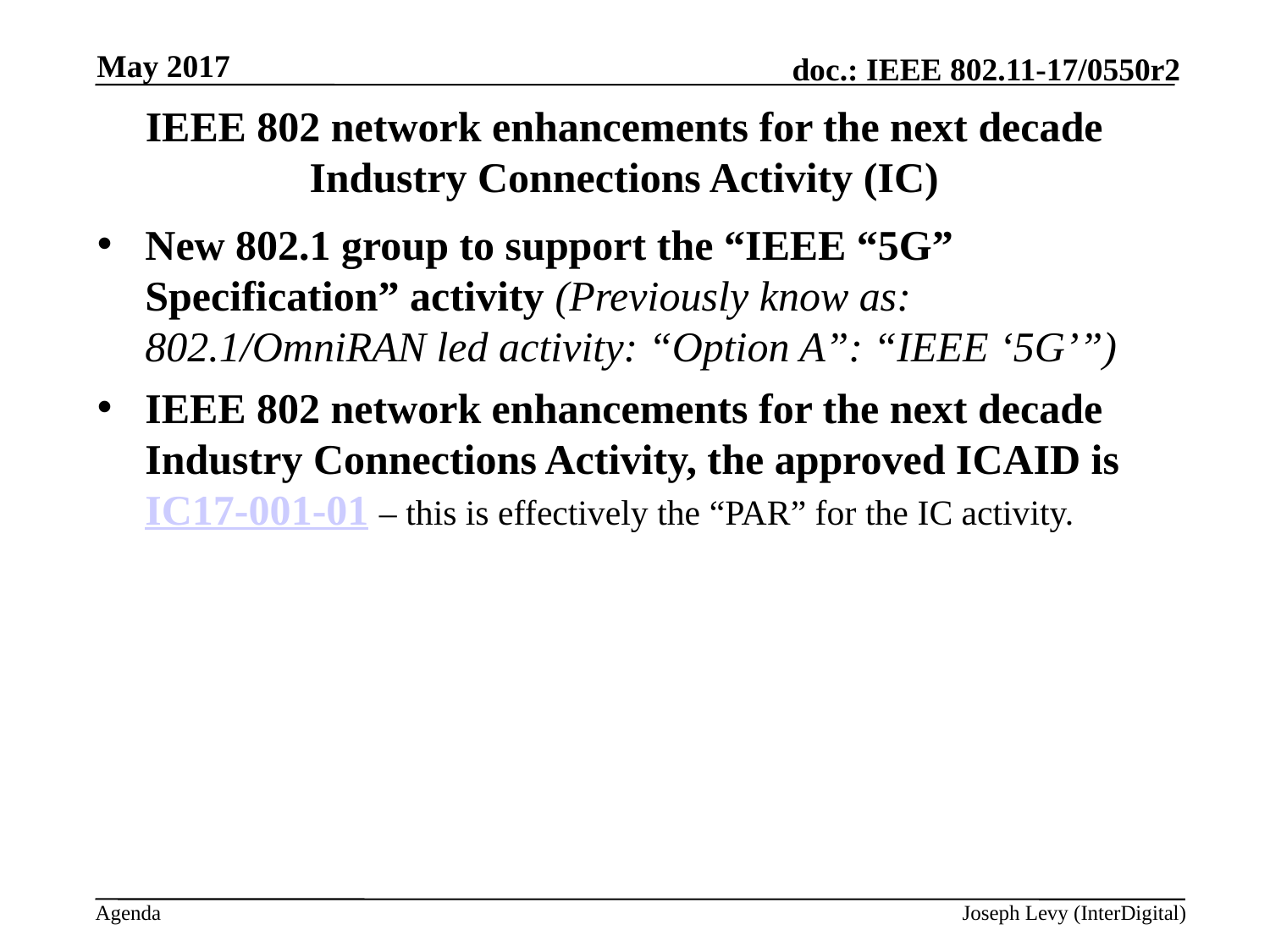

May 2017
# IEEE 802 network enhancements for the next decade Industry Connections Activity (IC)
New 802.1 group to support the “IEEE “5G” Specification” activity (Previously know as: 802.1/OmniRAN led activity: “Option A”: “IEEE ‘5G’”)
IEEE 802 network enhancements for the next decade Industry Connections Activity, the approved ICAID is IC17-001-01 – this is effectively the “PAR” for the IC activity.
Joseph Levy (InterDigital)